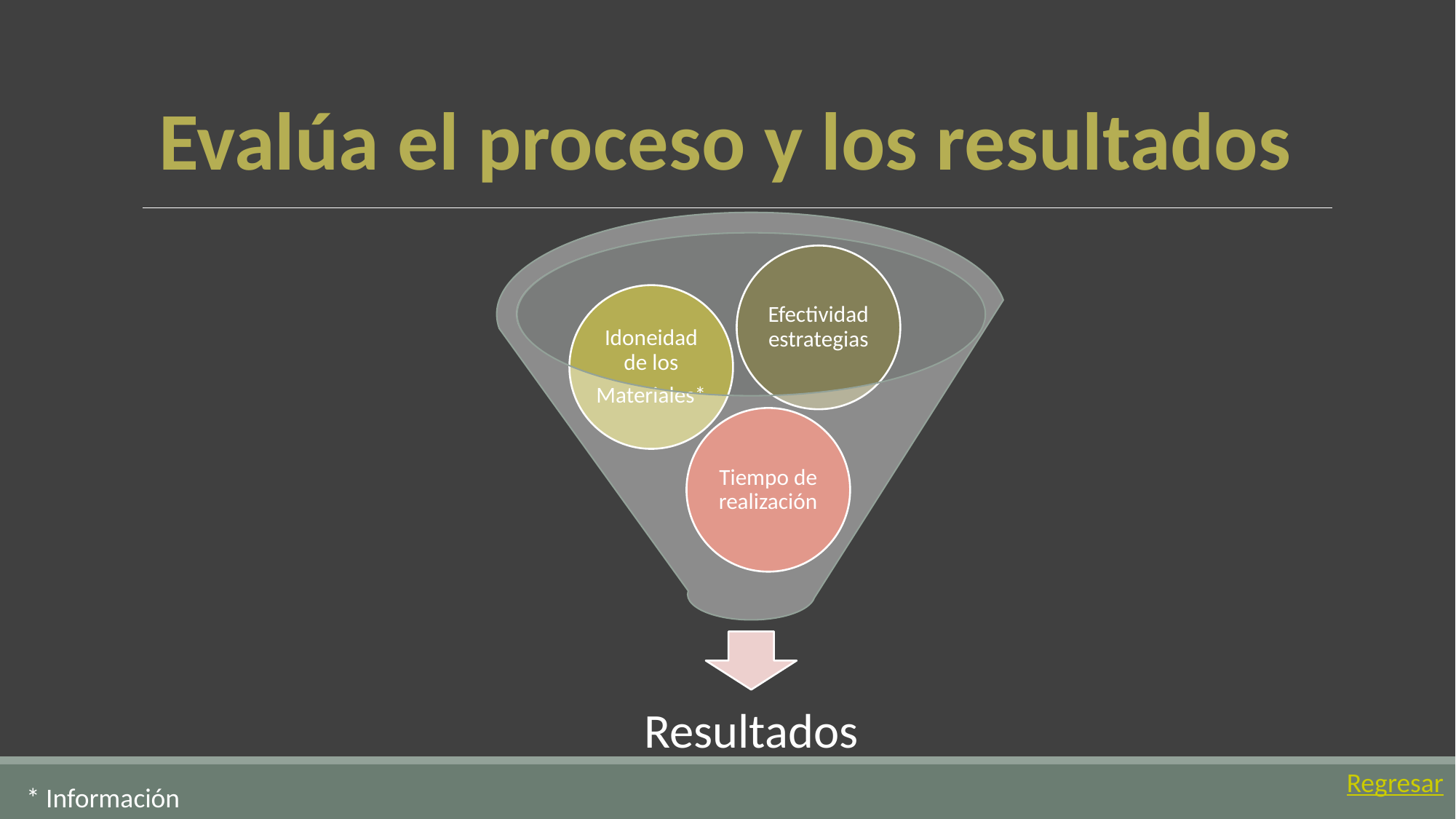

Evalúa el proceso y los resultados
Resultados
Tiempo de realización
Idoneidad de los
Materiales*
Efectividad estrategias
Regresar
* Información